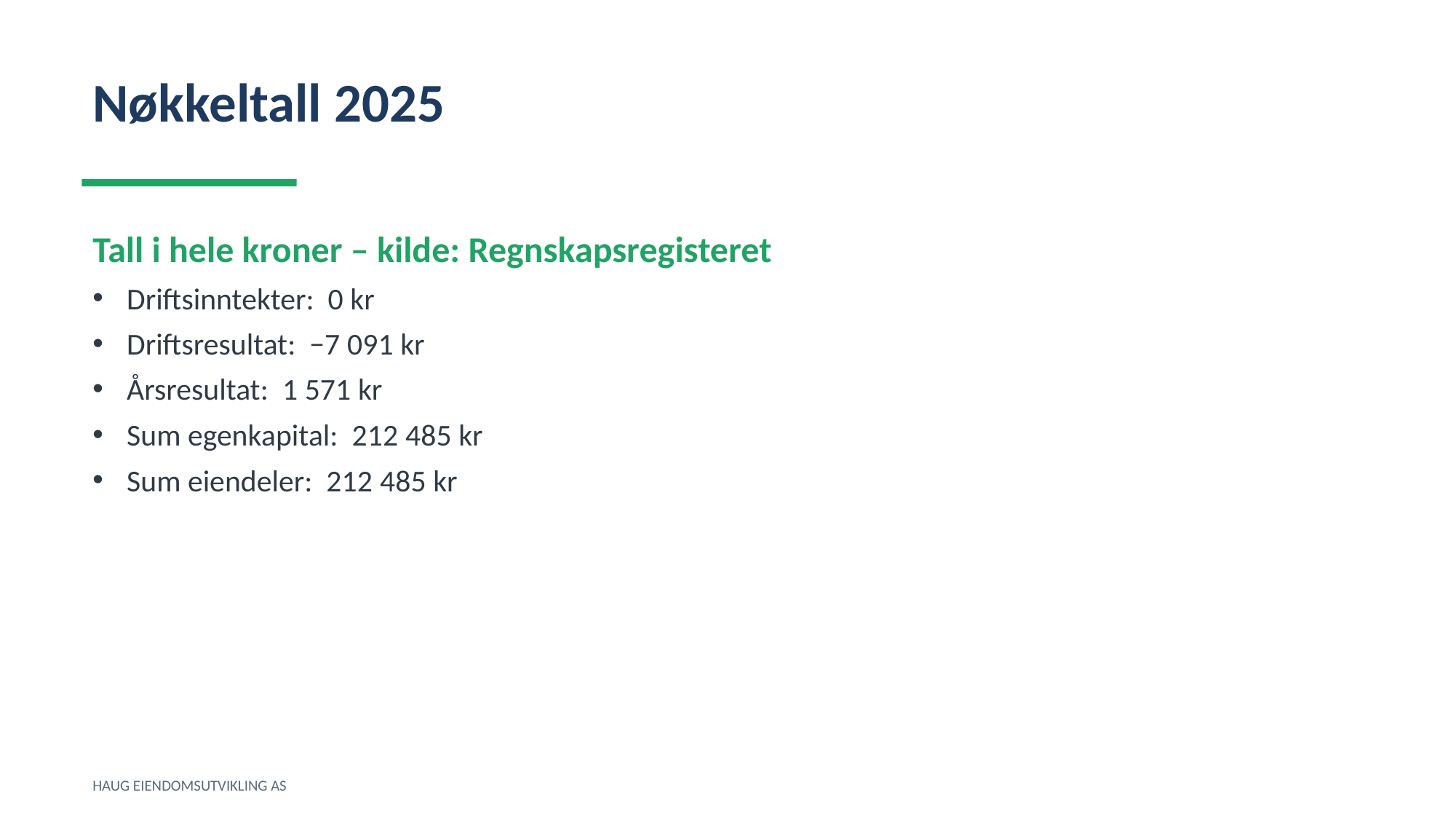

Nøkkeltall 2025

Tall i hele kroner – kilde: Regnskapsregisteret
Driftsinntekter:  0 kr
Driftsresultat:  −7 091 kr
Årsresultat:  1 571 kr
Sum egenkapital:  212 485 kr
Sum eiendeler:  212 485 kr
HAUG EIENDOMSUTVIKLING AS